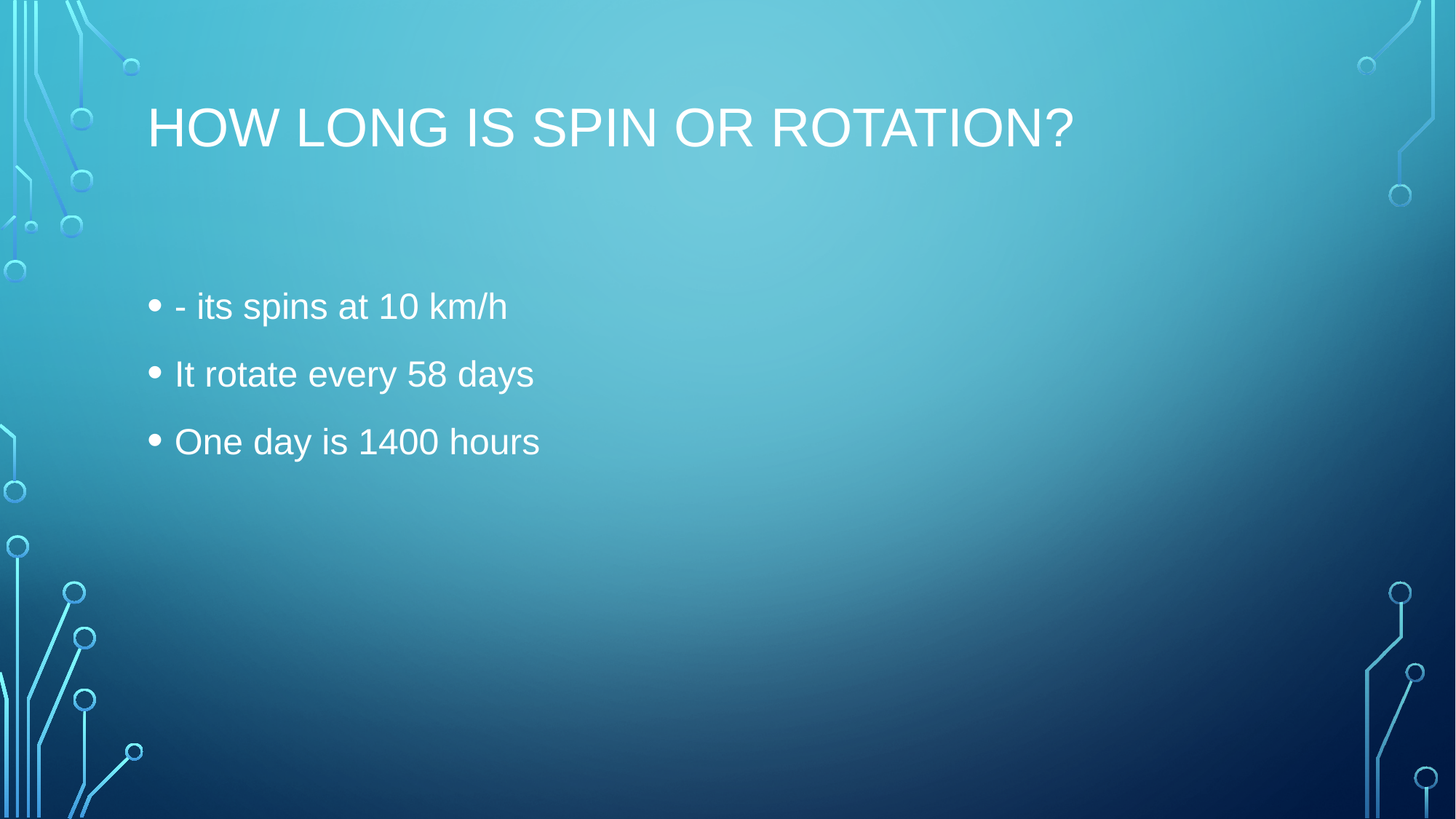

# How long is spin or rotation?
- its spins at 10 km/h
It rotate every 58 days
One day is 1400 hours